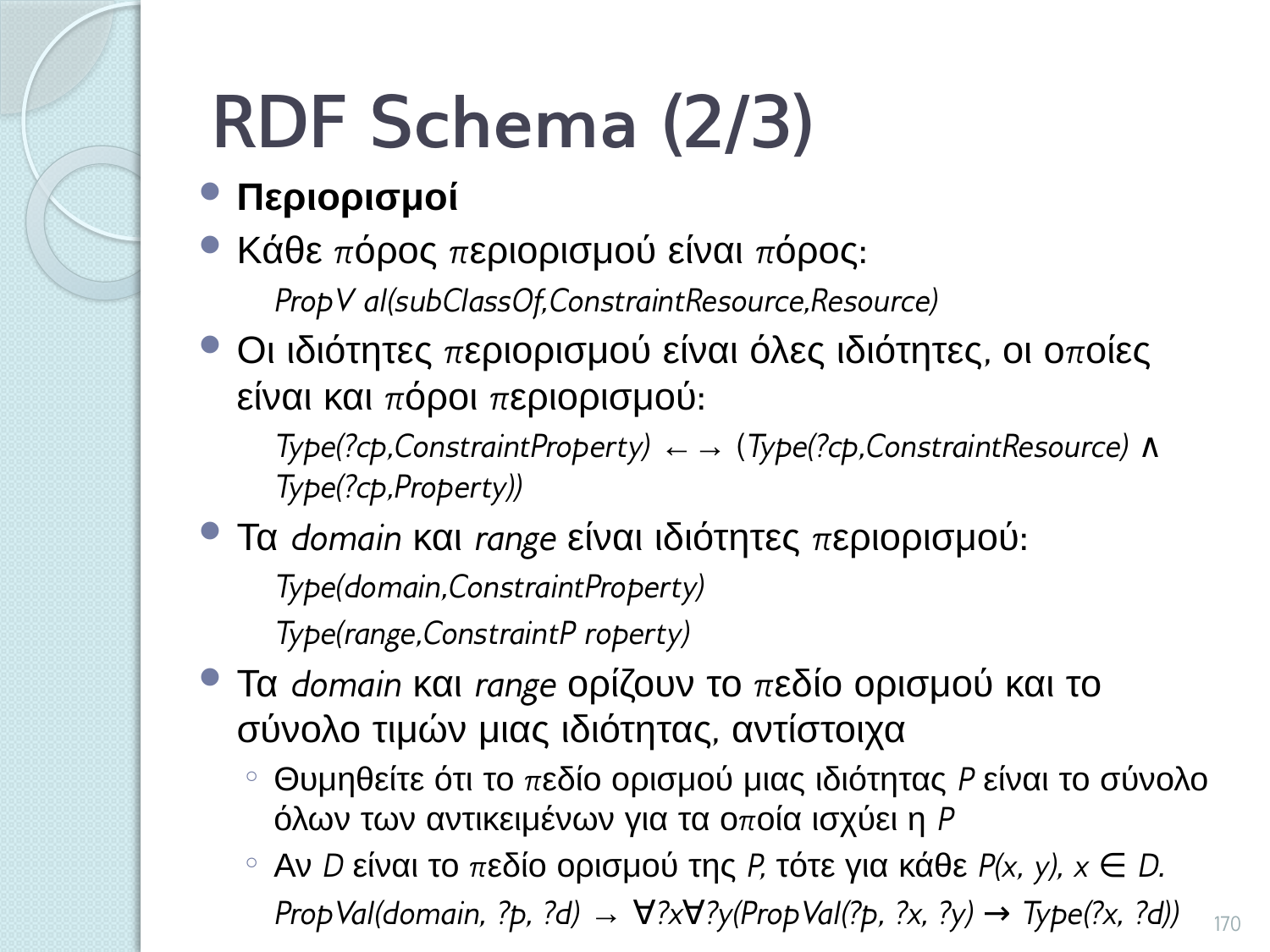

# RDF Schema (2/3)
Περιορισμοί
Κάθε πόρος περιορισμού είναι πόρος:
	PropV al(subClassOf,ConstraintResource,Resource)
Οι ιδιότητες περιορισμού είναι όλες ιδιότητες, οι οποίες είναι και πόροι περιορισμού:
	Type(?cp,ConstraintProperty) ←→ (Type(?cp,ConstraintResource) ∧ Type(?cp,Property))
Τα domain και range είναι ιδιότητες περιορισμού:
	Type(domain,ConstraintProperty)
	Type(range,ConstraintP roperty)
Τα domain και range ορίζουν το πεδίο ορισμού και το σύνολο τιμών μιας ιδιότητας, αντίστοιχα
Θυμηθείτε ότι το πεδίο ορισμού μιας ιδιότητας P είναι το σύνολο όλων των αντικειμένων για τα οποία ισχύει η P
Αν D είναι το πεδίο ορισμού της P, τότε για κάθε P(x, y), x ∈ D.
		PropVal(domain, ?p, ?d) → ∀?x∀?y(PropVal(?p, ?x, ?y) → Type(?x, ?d))
170